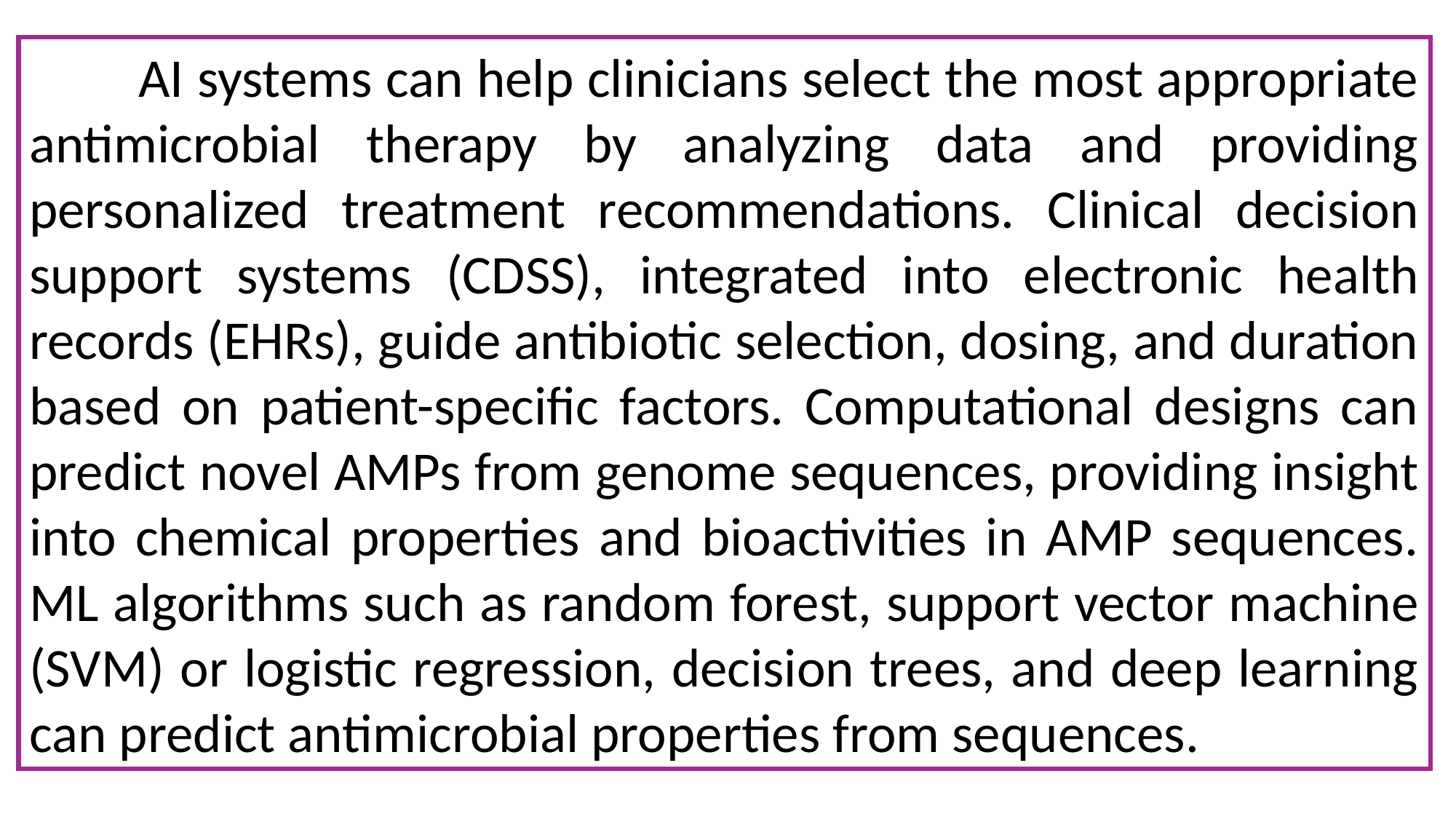

AI systems can help clinicians select the most appropriate antimicrobial therapy by analyzing data and providing personalized treatment recommendations. Clinical decision support systems (CDSS), integrated into electronic health records (EHRs), guide antibiotic selection, dosing, and duration based on patient-specific factors. Computational designs can predict novel AMPs from genome sequences, providing insight into chemical properties and bioactivities in AMP sequences. ML algorithms such as random forest, support vector machine (SVM) or logistic regression, decision trees, and deep learning can predict antimicrobial properties from sequences.